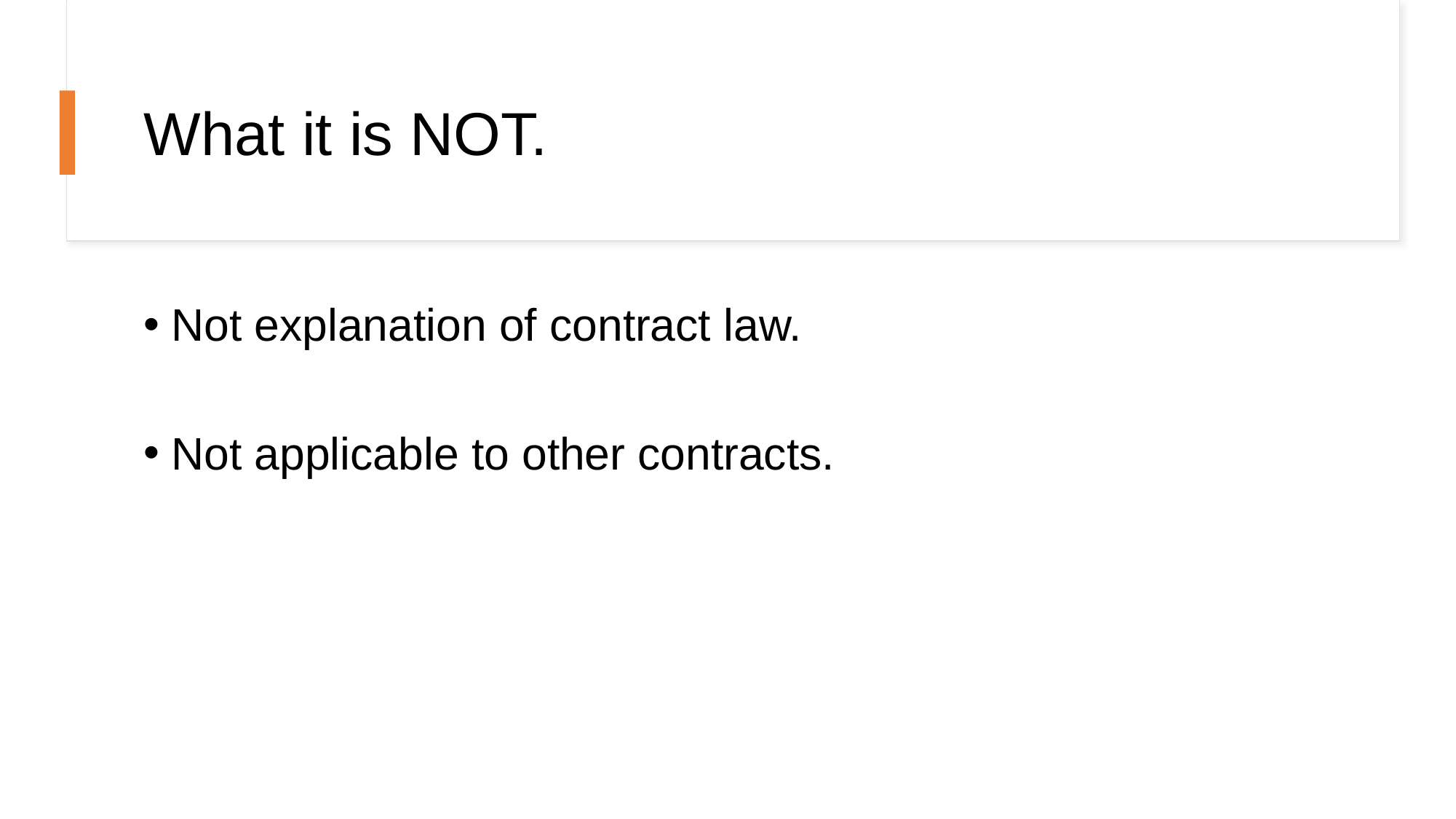

# What it is NOT.

Not explanation of contract law.

Not applicable to other contracts.